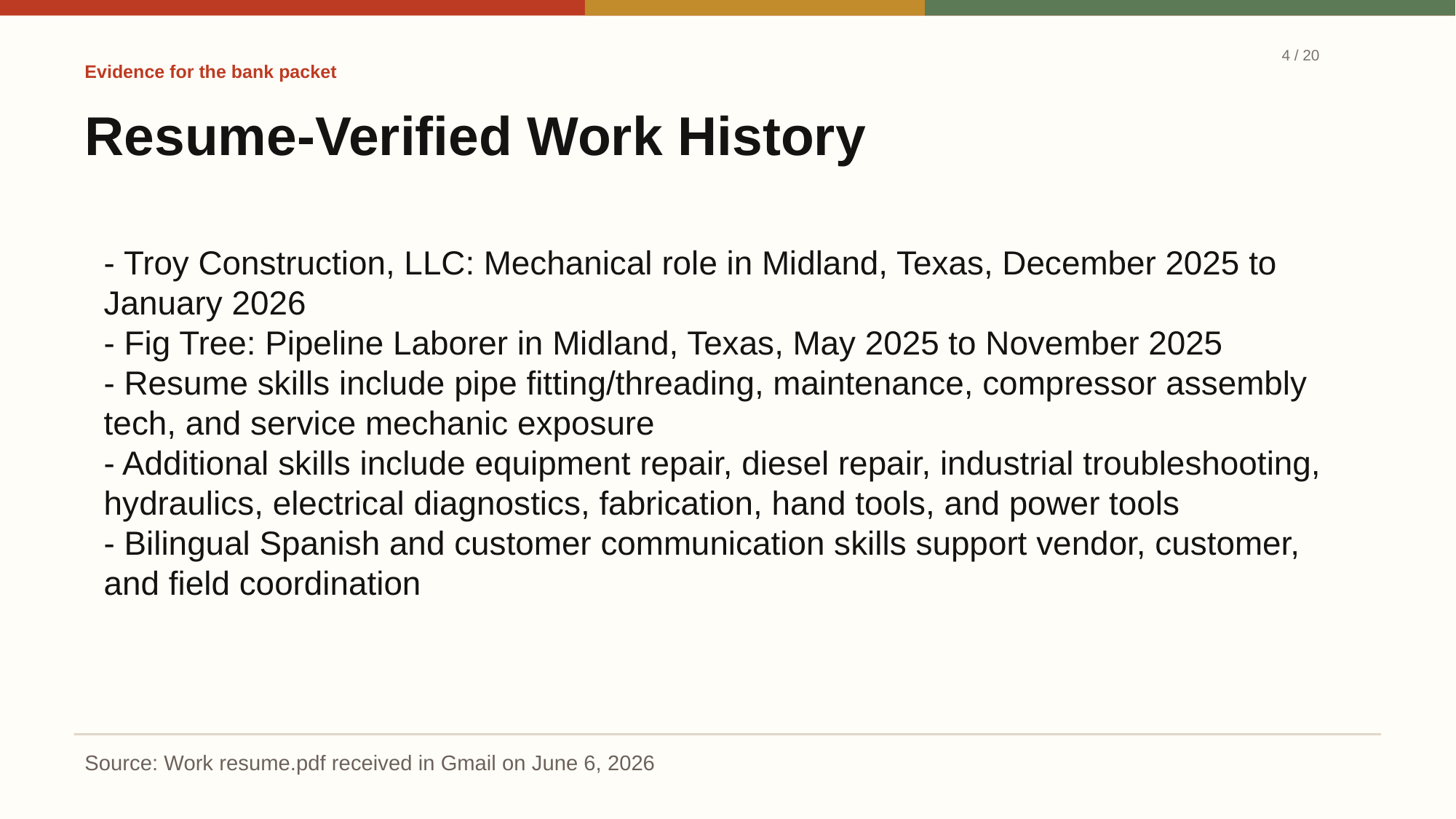

4 / 20
Evidence for the bank packet
Resume-Verified Work History
- Troy Construction, LLC: Mechanical role in Midland, Texas, December 2025 to January 2026
- Fig Tree: Pipeline Laborer in Midland, Texas, May 2025 to November 2025
- Resume skills include pipe fitting/threading, maintenance, compressor assembly tech, and service mechanic exposure
- Additional skills include equipment repair, diesel repair, industrial troubleshooting, hydraulics, electrical diagnostics, fabrication, hand tools, and power tools
- Bilingual Spanish and customer communication skills support vendor, customer, and field coordination

Source: Work resume.pdf received in Gmail on June 6, 2026